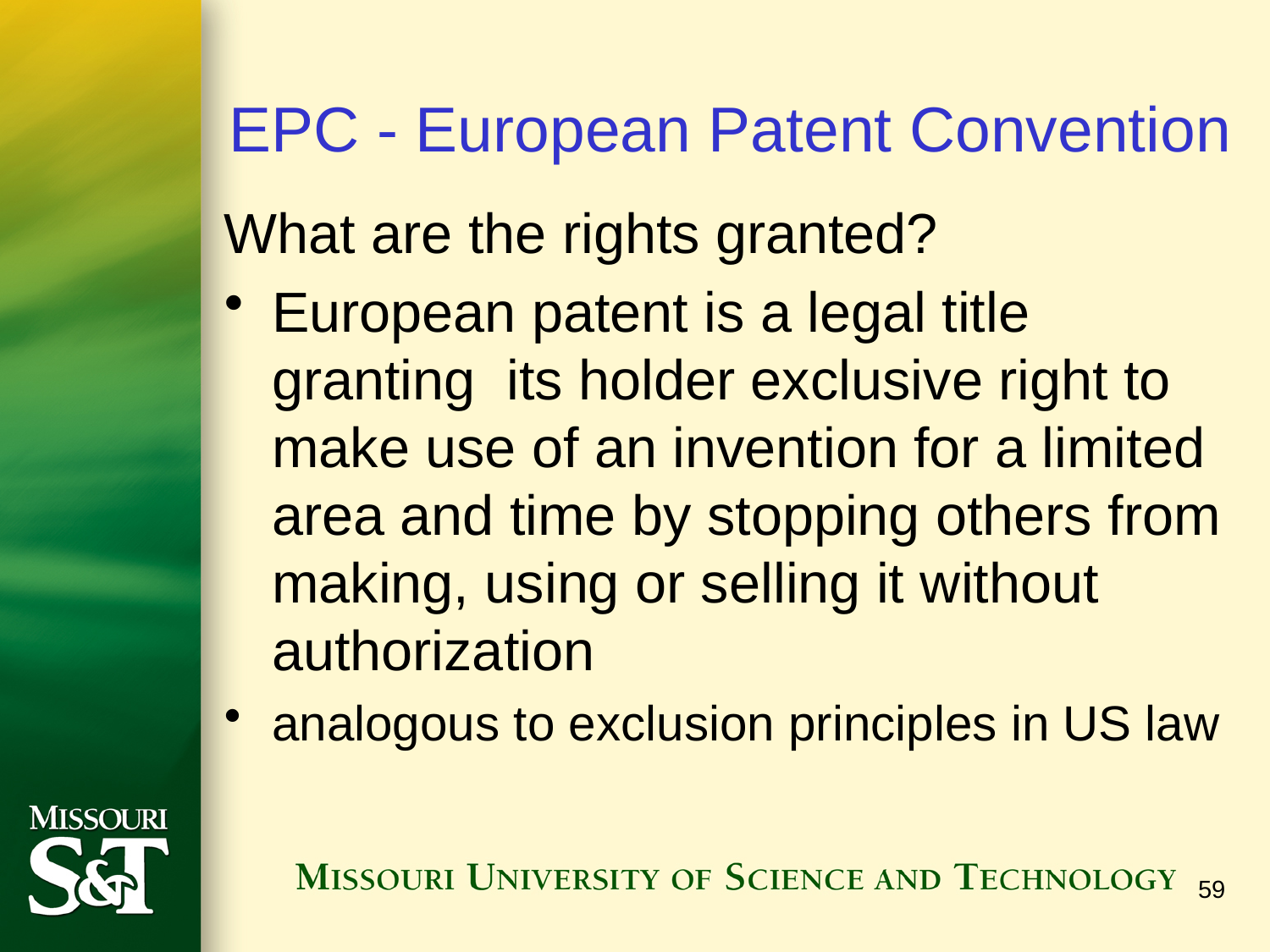

# EPC - European Patent Convention
What are the rights granted?
European patent is a legal title granting  its holder exclusive right to make use of an invention for a limited area and time by stopping others from making, using or selling it without authorization
analogous to exclusion principles in US law
59